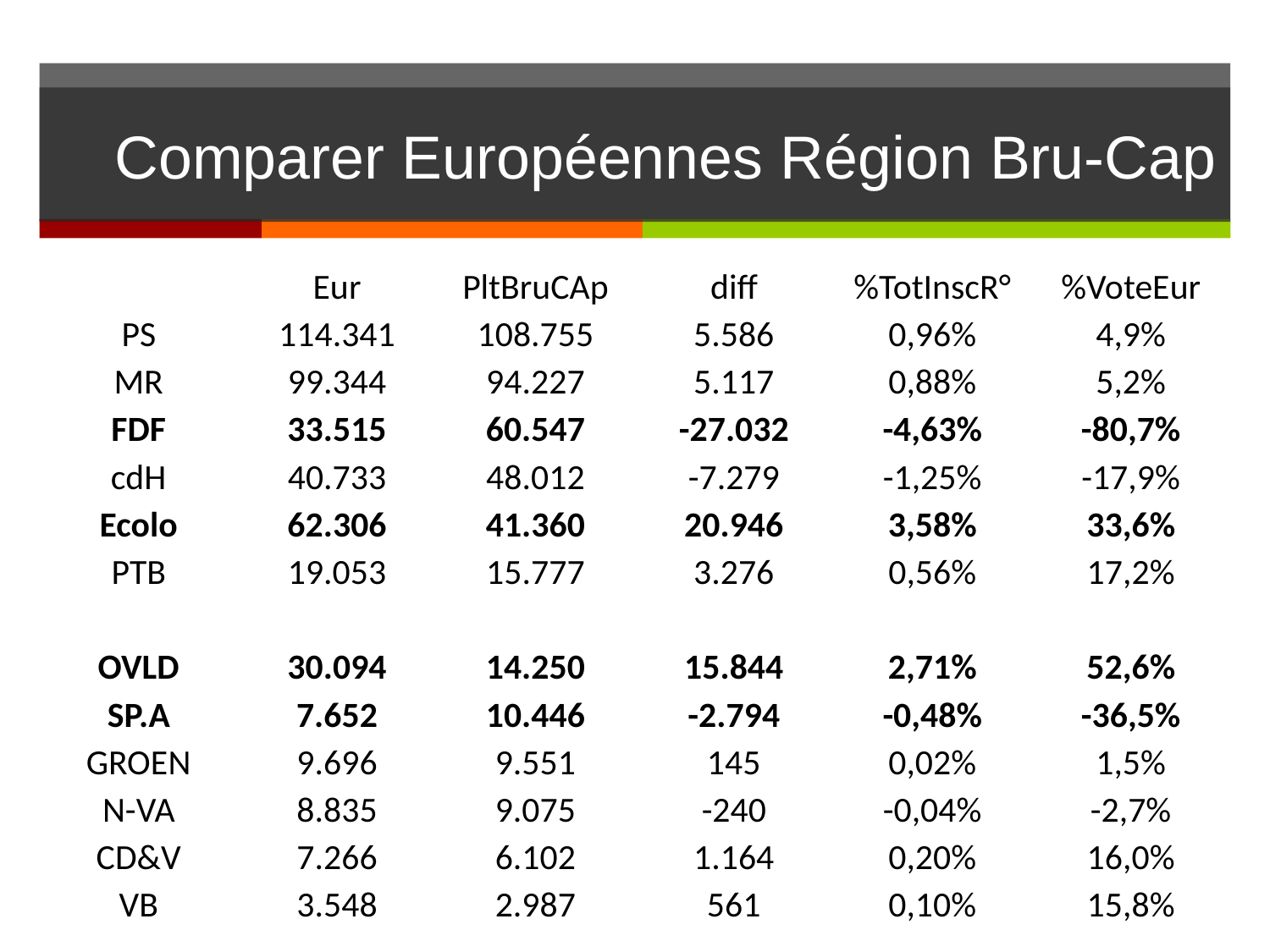

# Comparer Européennes Région Bru-Cap
|  | Eur | PltBruCAp | diff | %TotInscR° | %VoteEur |
| --- | --- | --- | --- | --- | --- |
| PS | 114.341 | 108.755 | 5.586 | 0,96% | 4,9% |
| MR | 99.344 | 94.227 | 5.117 | 0,88% | 5,2% |
| FDF | 33.515 | 60.547 | -27.032 | -4,63% | -80,7% |
| cdH | 40.733 | 48.012 | -7.279 | -1,25% | -17,9% |
| Ecolo | 62.306 | 41.360 | 20.946 | 3,58% | 33,6% |
| PTB | 19.053 | 15.777 | 3.276 | 0,56% | 17,2% |
|  |  |  |  |  |  |
| OVLD | 30.094 | 14.250 | 15.844 | 2,71% | 52,6% |
| SP.A | 7.652 | 10.446 | -2.794 | -0,48% | -36,5% |
| GROEN | 9.696 | 9.551 | 145 | 0,02% | 1,5% |
| N-VA | 8.835 | 9.075 | -240 | -0,04% | -2,7% |
| CD&V | 7.266 | 6.102 | 1.164 | 0,20% | 16,0% |
| VB | 3.548 | 2.987 | 561 | 0,10% | 15,8% |